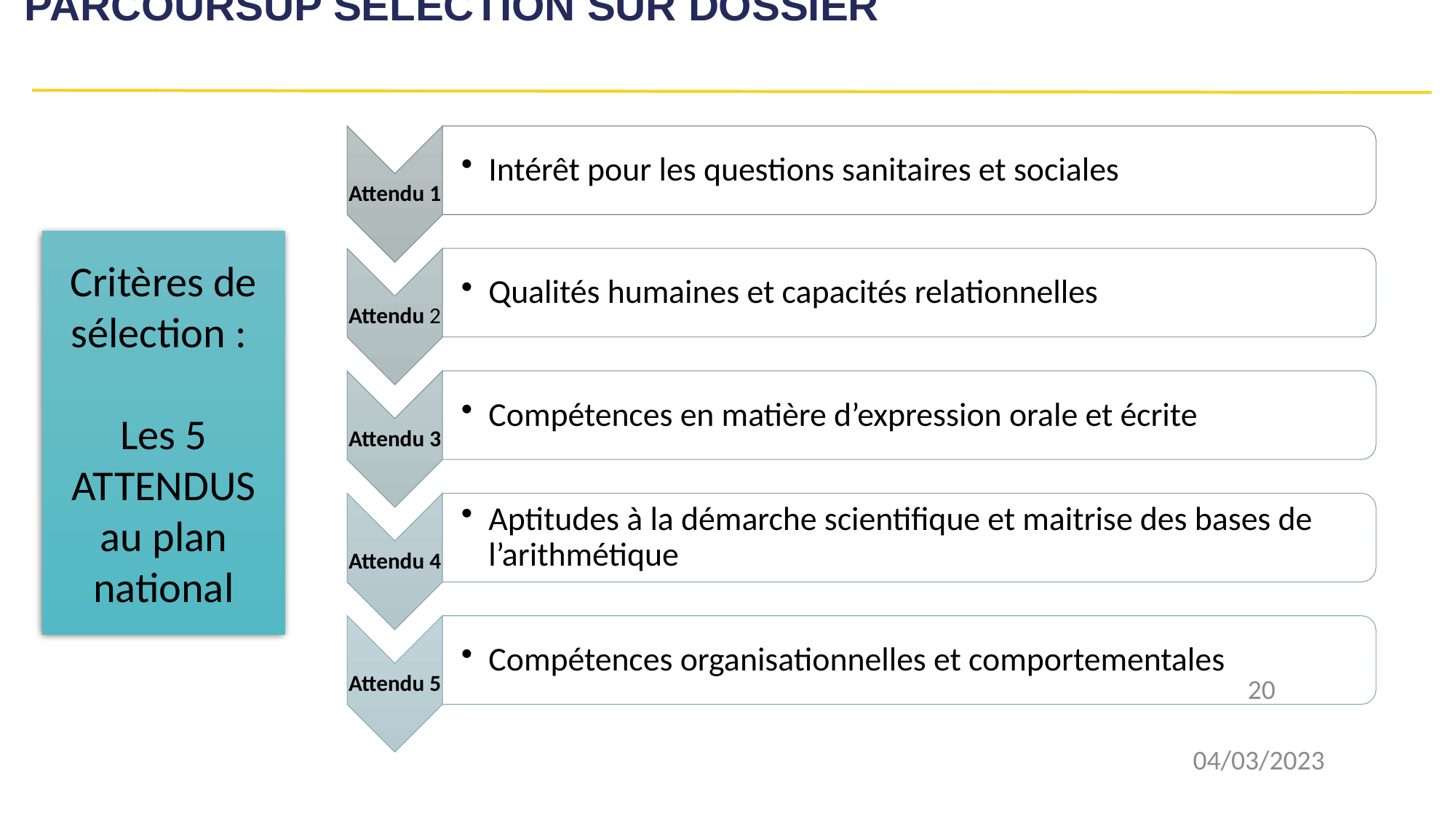

# PARCOURSUP SELECTION SUR DOSSIER
Attendu 1
Intérêt pour les questions sanitaires et sociales
Attendu 2
Qualités humaines et capacités relationnelles
Attendu 3
Compétences en matière d’expression orale et écrite
Attendu 4
Aptitudes à la démarche scientifique et maitrise des bases de l’arithmétique
Attendu 5
Compétences organisationnelles et comportementales
Critères de sélection :

Les 5 ATTENDUS au plan national
20
04/03/2023